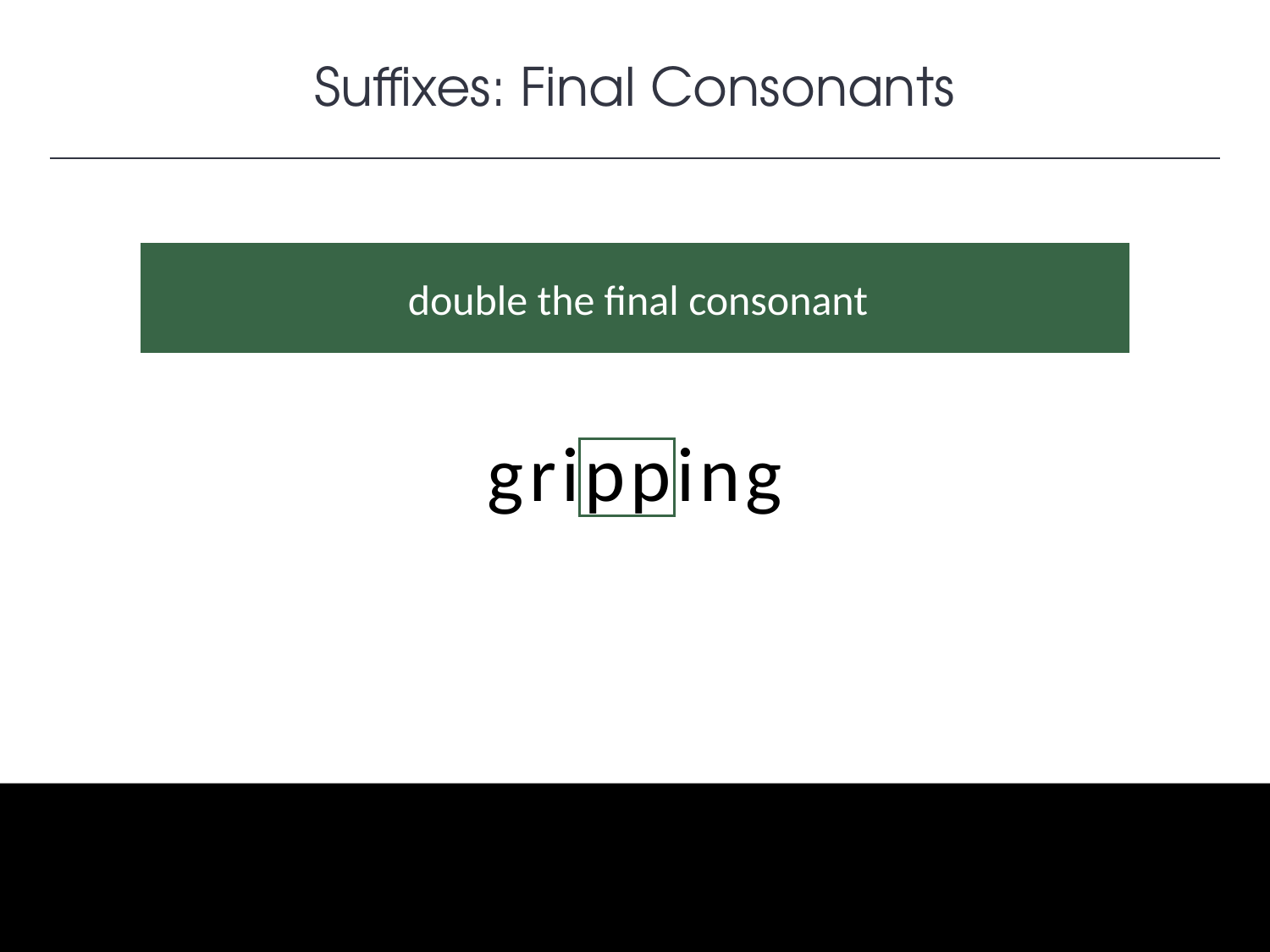

Suffixes: Final Consonants
HAWKES LEARNING

double the final consonant
gripping